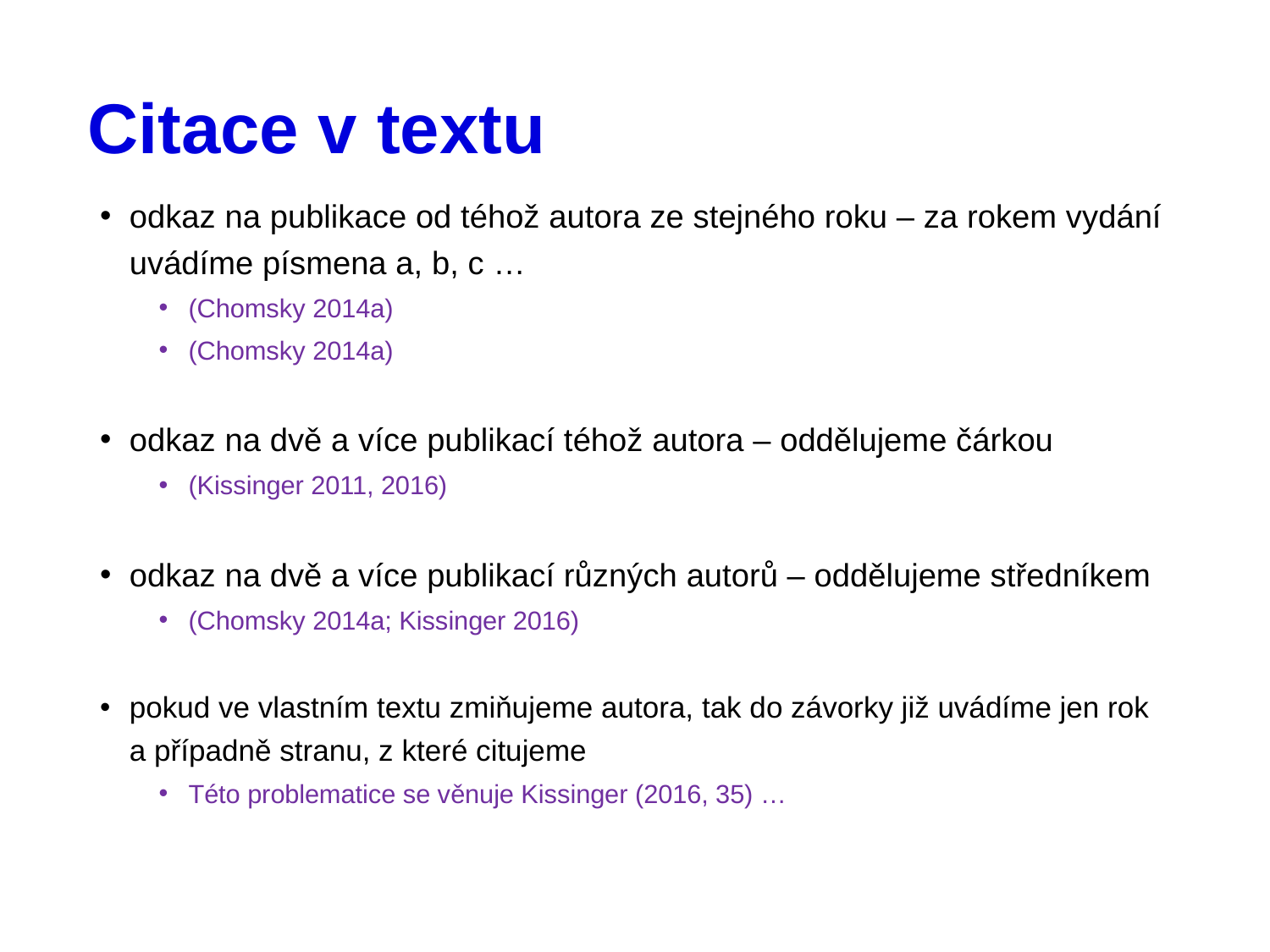

# Citace v textu
odkaz na publikace od téhož autora ze stejného roku – za rokem vydání uvádíme písmena a, b, c …
(Chomsky 2014a)
(Chomsky 2014a)
odkaz na dvě a více publikací téhož autora – oddělujeme čárkou
(Kissinger 2011, 2016)
odkaz na dvě a více publikací různých autorů – oddělujeme středníkem
(Chomsky 2014a; Kissinger 2016)
pokud ve vlastním textu zmiňujeme autora, tak do závorky již uvádíme jen rok a případně stranu, z které citujeme
Této problematice se věnuje Kissinger (2016, 35) …